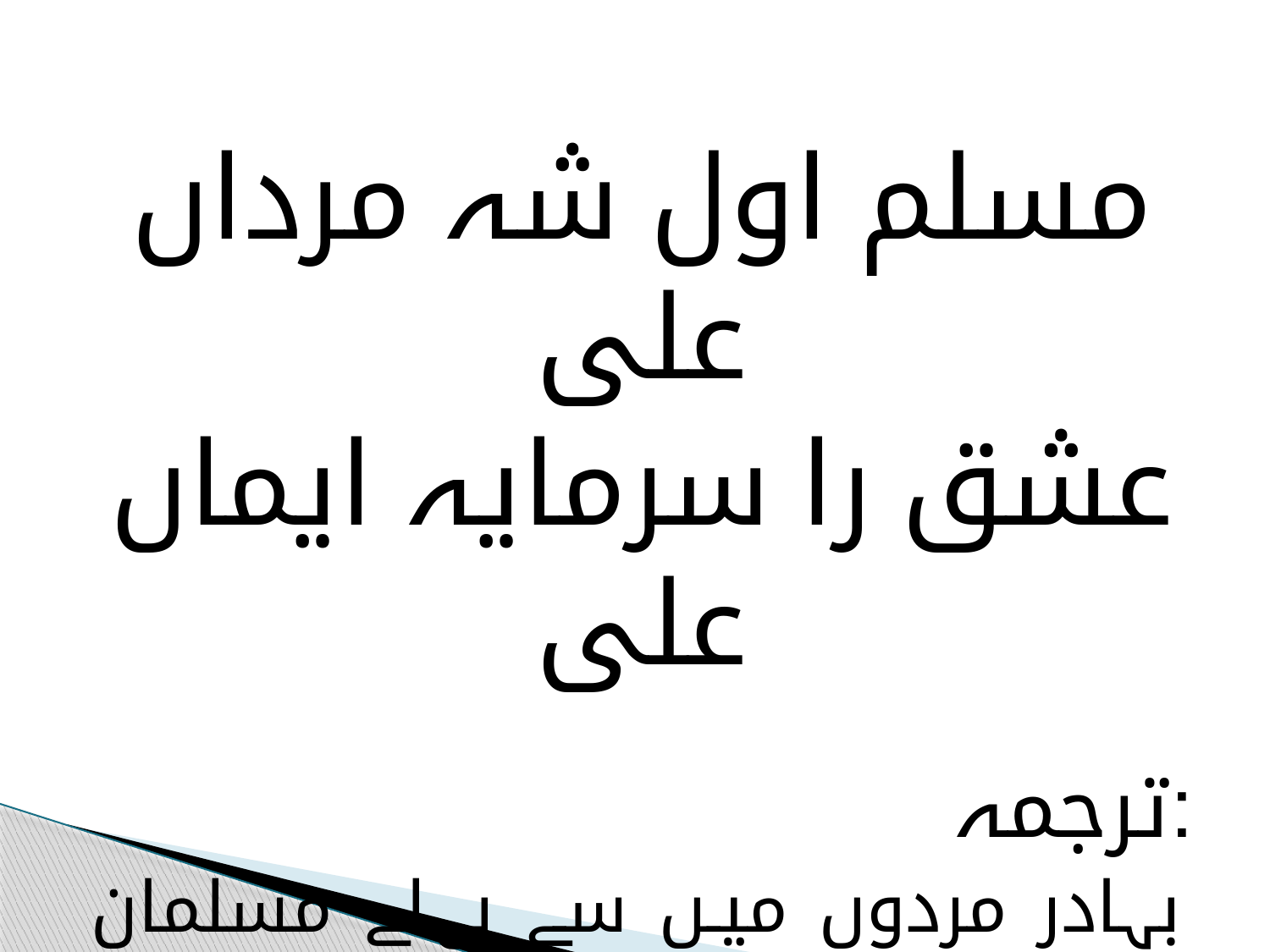

مسلم اول شہ مرداں علی
عشق را سرمایہ ایماں علی

ترجمہ:
بہادر مردوں میں سے پہلے مسلمان حضرت علئ ہیں آپ عشق میں ایمان کا سرمایہ ہیں-